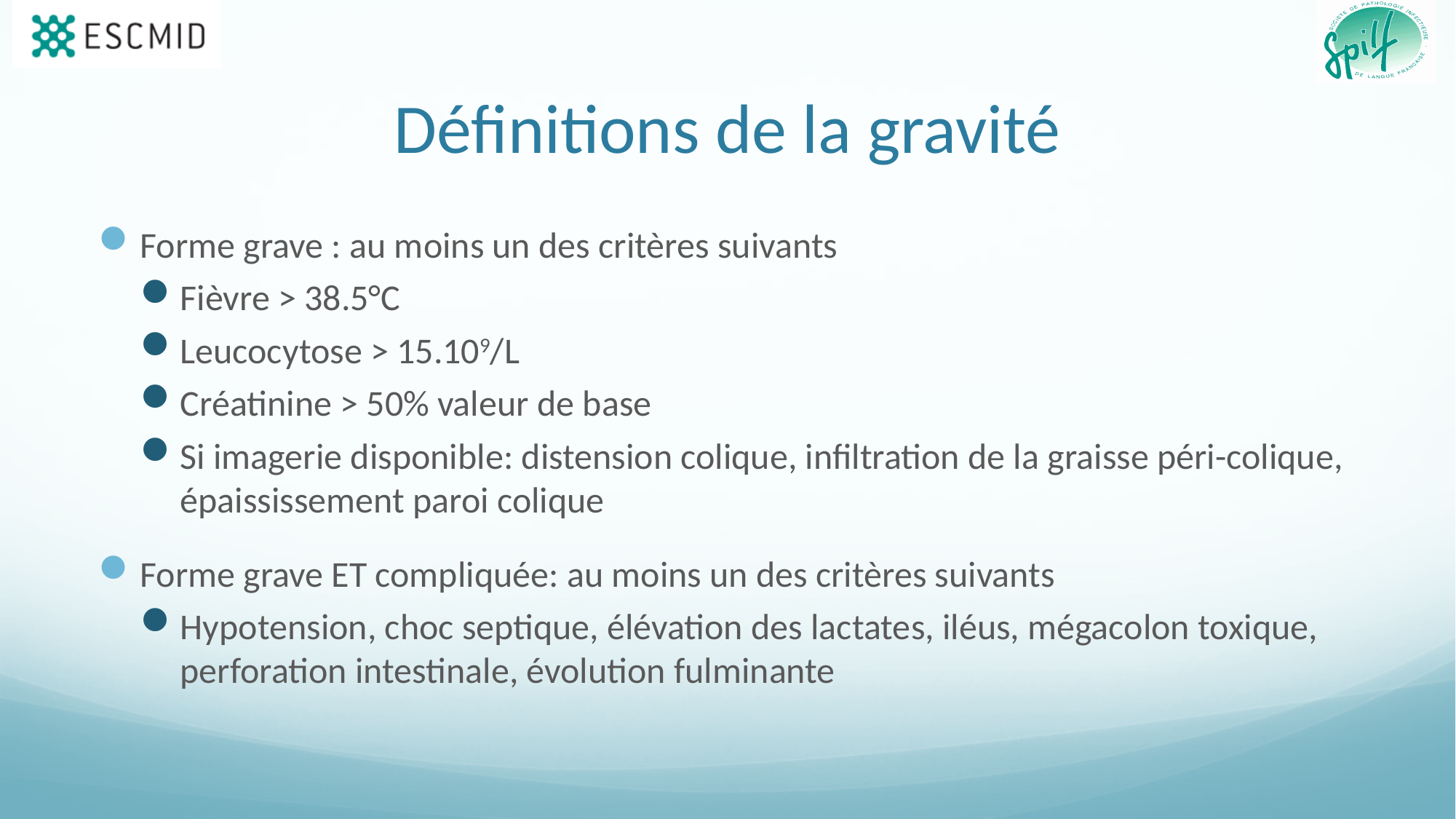

# Définitions de la gravité
Forme grave : au moins un des critères suivants
Fièvre > 38.5°C
Leucocytose > 15.109/L
Créatinine > 50% valeur de base
Si imagerie disponible: distension colique, infiltration de la graisse péri-colique, épaississement paroi colique
Forme grave ET compliquée: au moins un des critères suivants
Hypotension, choc septique, élévation des lactates, iléus, mégacolon toxique, perforation intestinale, évolution fulminante